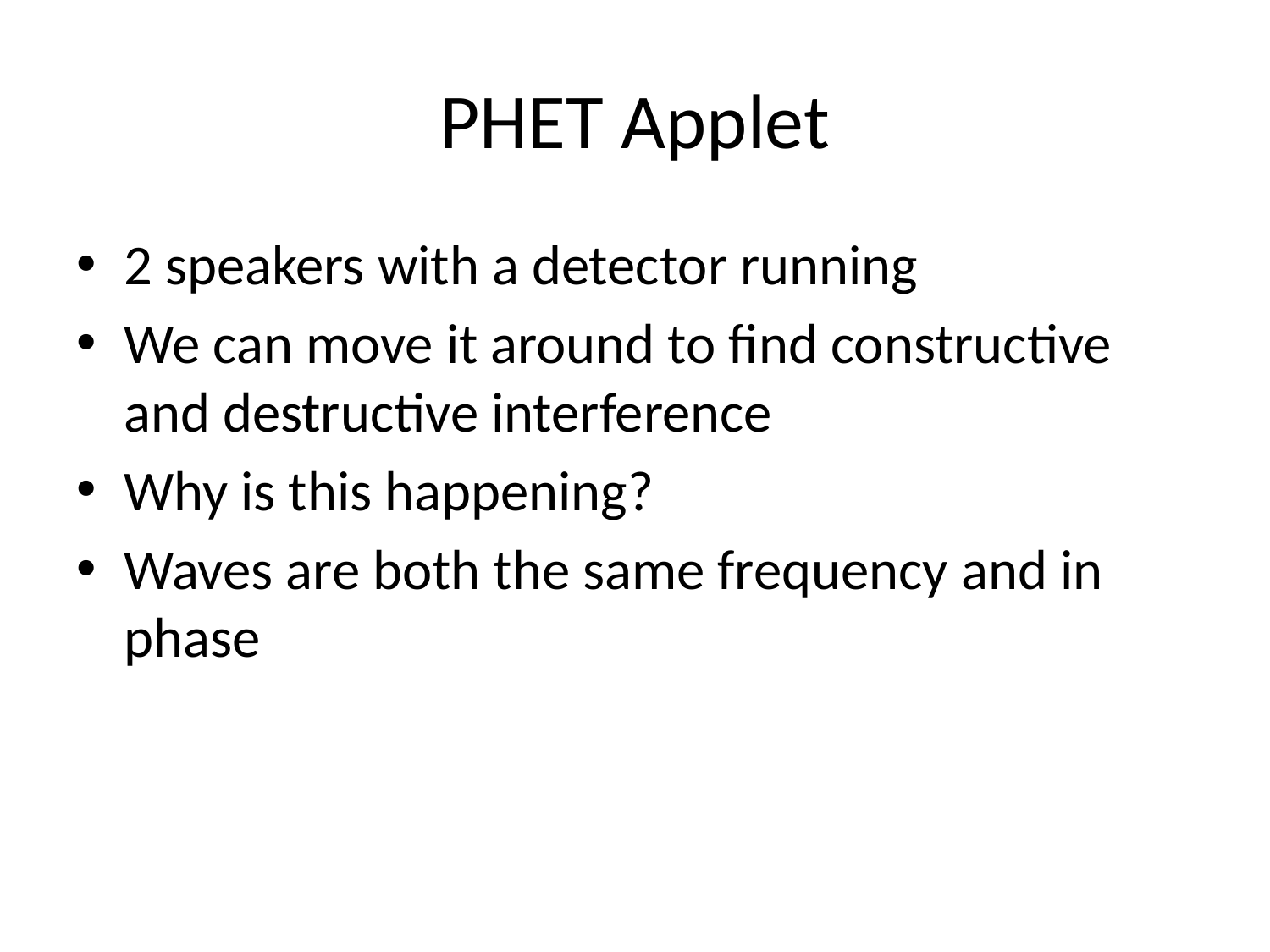

# PHET Applet
2 speakers with a detector running
We can move it around to find constructive and destructive interference
Why is this happening?
Waves are both the same frequency and in phase